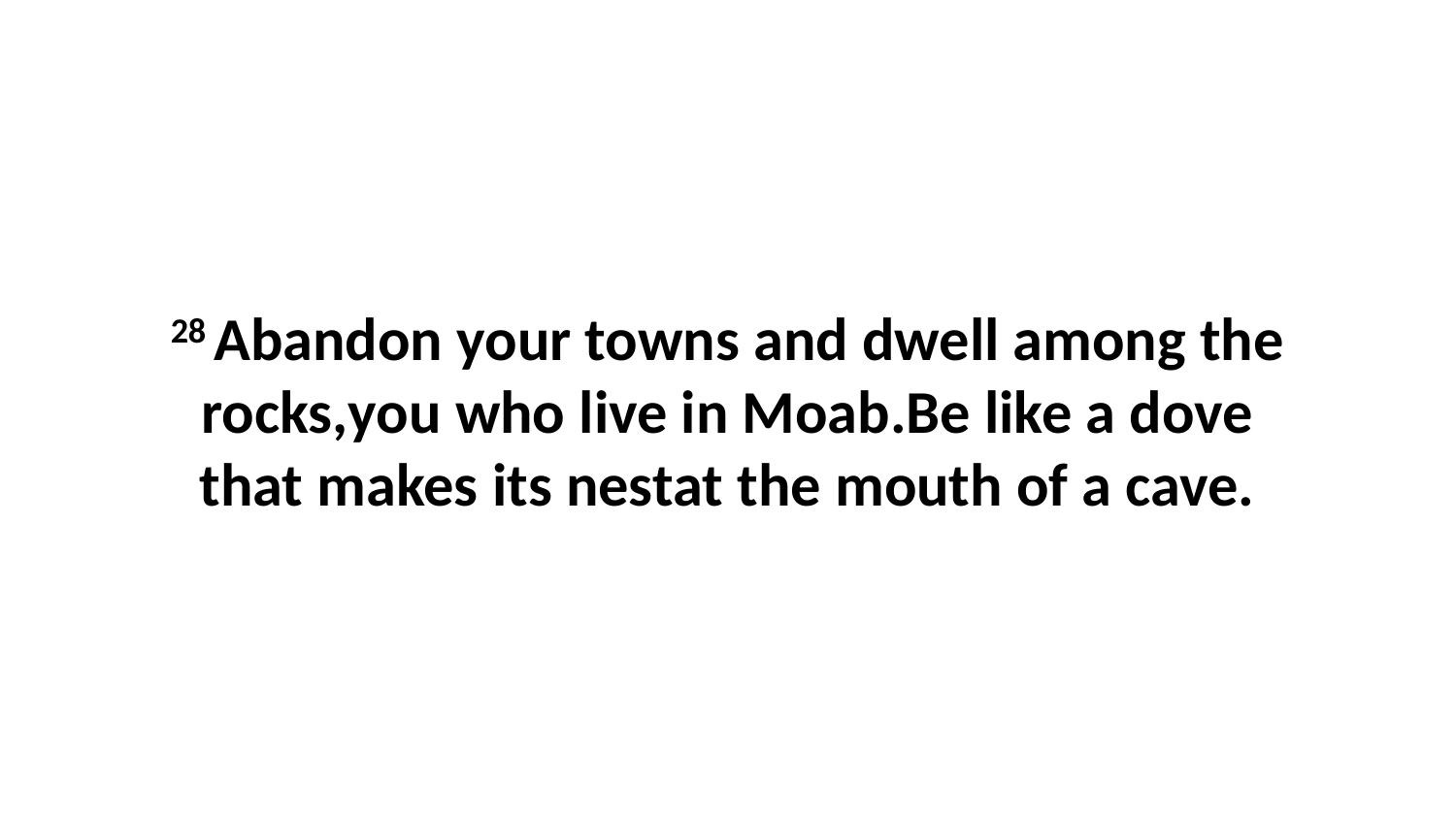

28 Abandon your towns and dwell among the rocks,you who live in Moab.Be like a dove that makes its nestat the mouth of a cave.